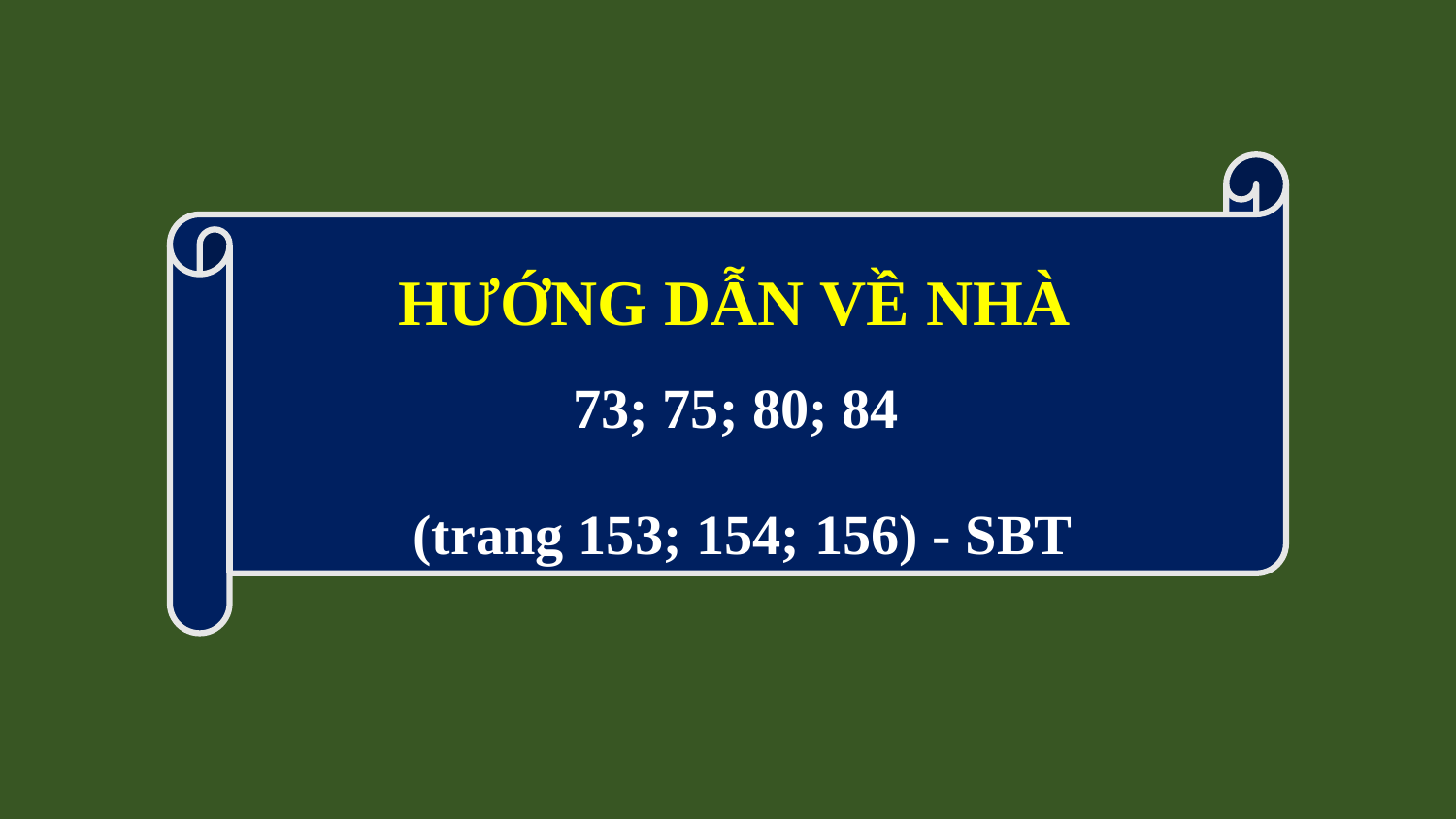

HƯỚNG DẪN VỀ NHÀ
73; 75; 80; 84
(trang 153; 154; 156) - SBT